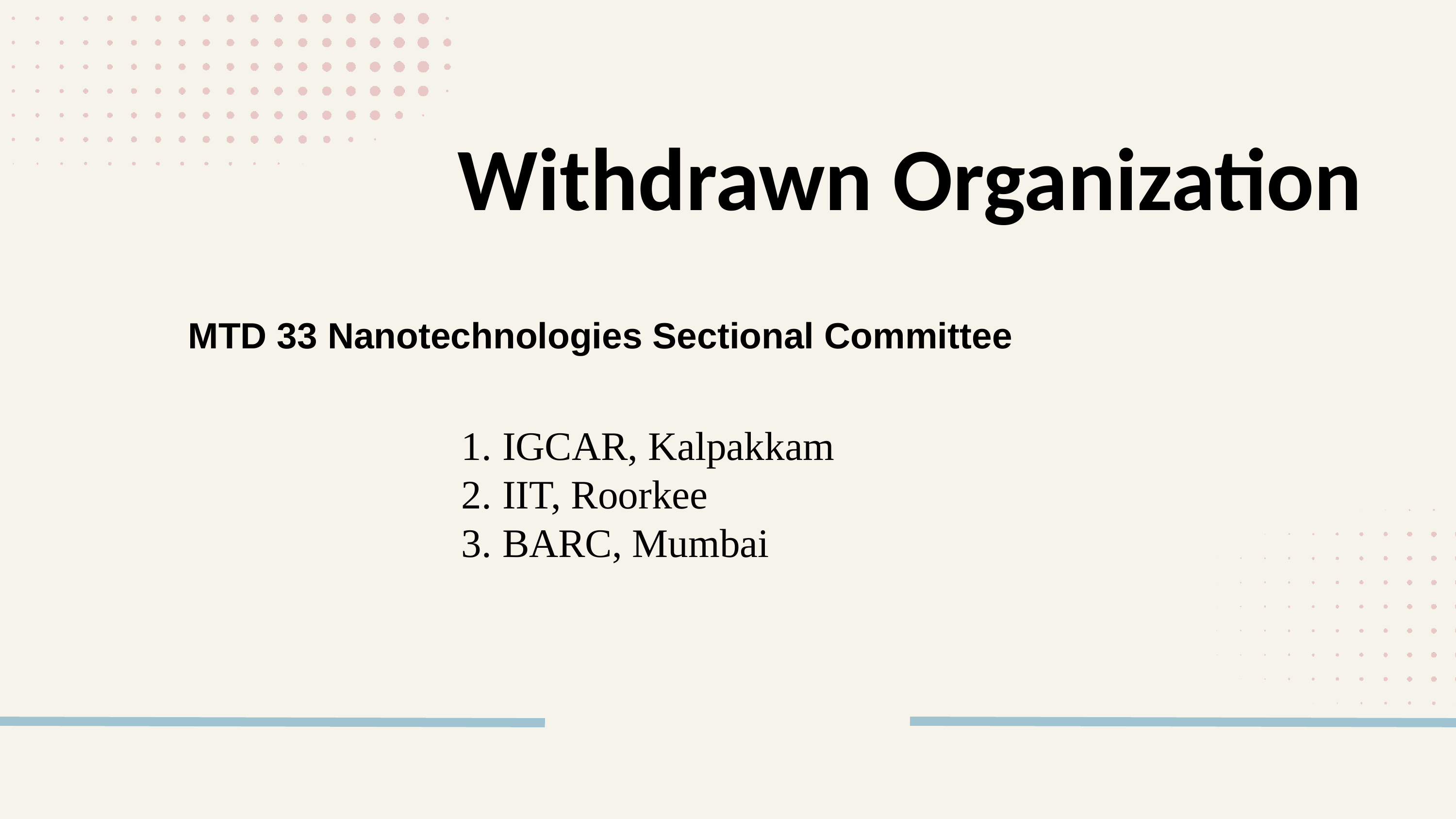

Withdrawn Organization
MTD 33 Nanotechnologies Sectional Committee
IGCAR, Kalpakkam
IIT, Roorkee
BARC, Mumbai